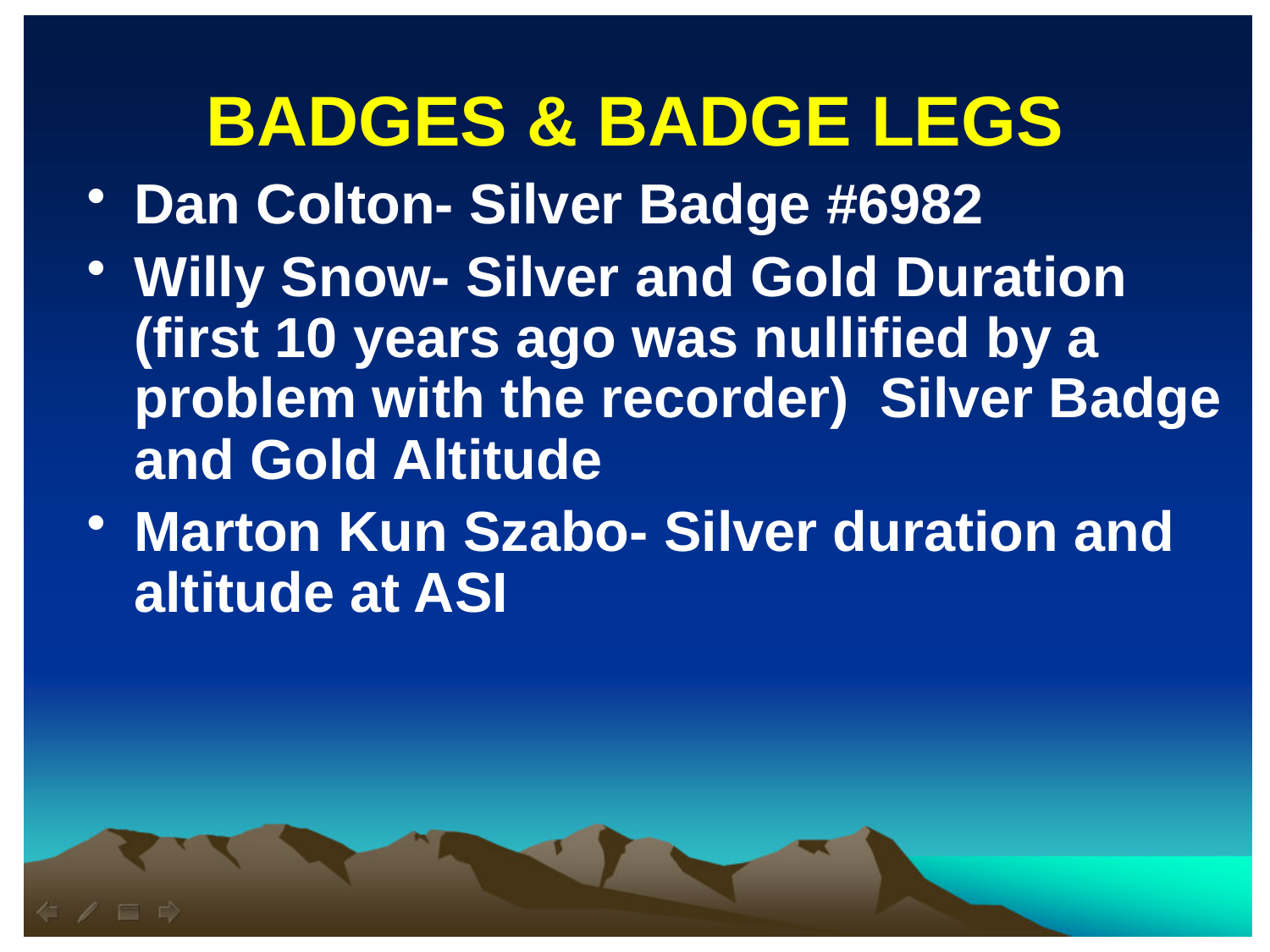

BADGES & BADGE LEGS
Dan Colton- Silver Badge #6982
Willy Snow- Silver and Gold Duration (first 10 years ago was nullified by a problem with the recorder)  Silver Badge and Gold Altitude
Marton Kun Szabo- Silver duration and altitude at ASI